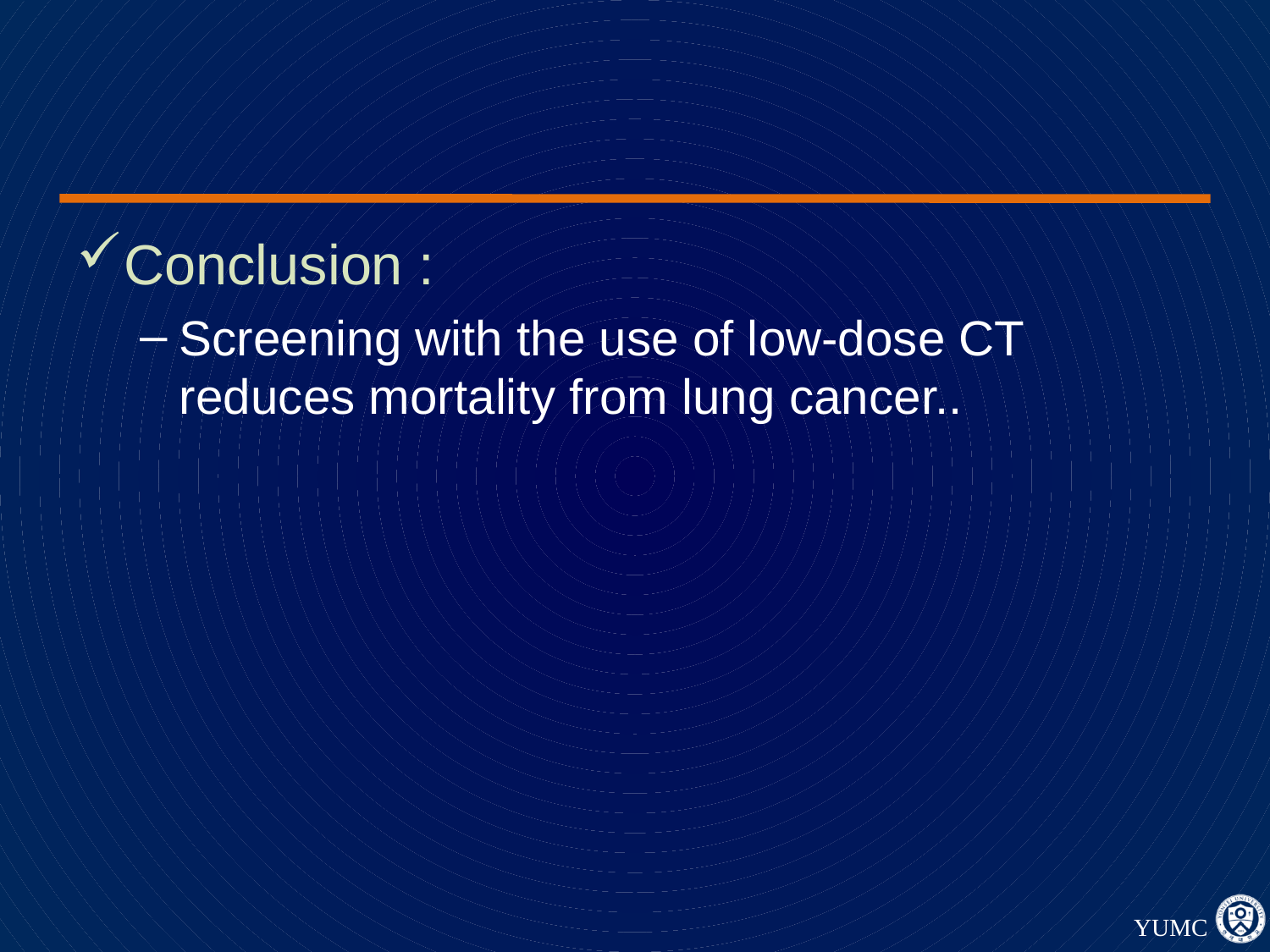

#
Conclusion :
Screening with the use of low-dose CT reduces mortality from lung cancer..